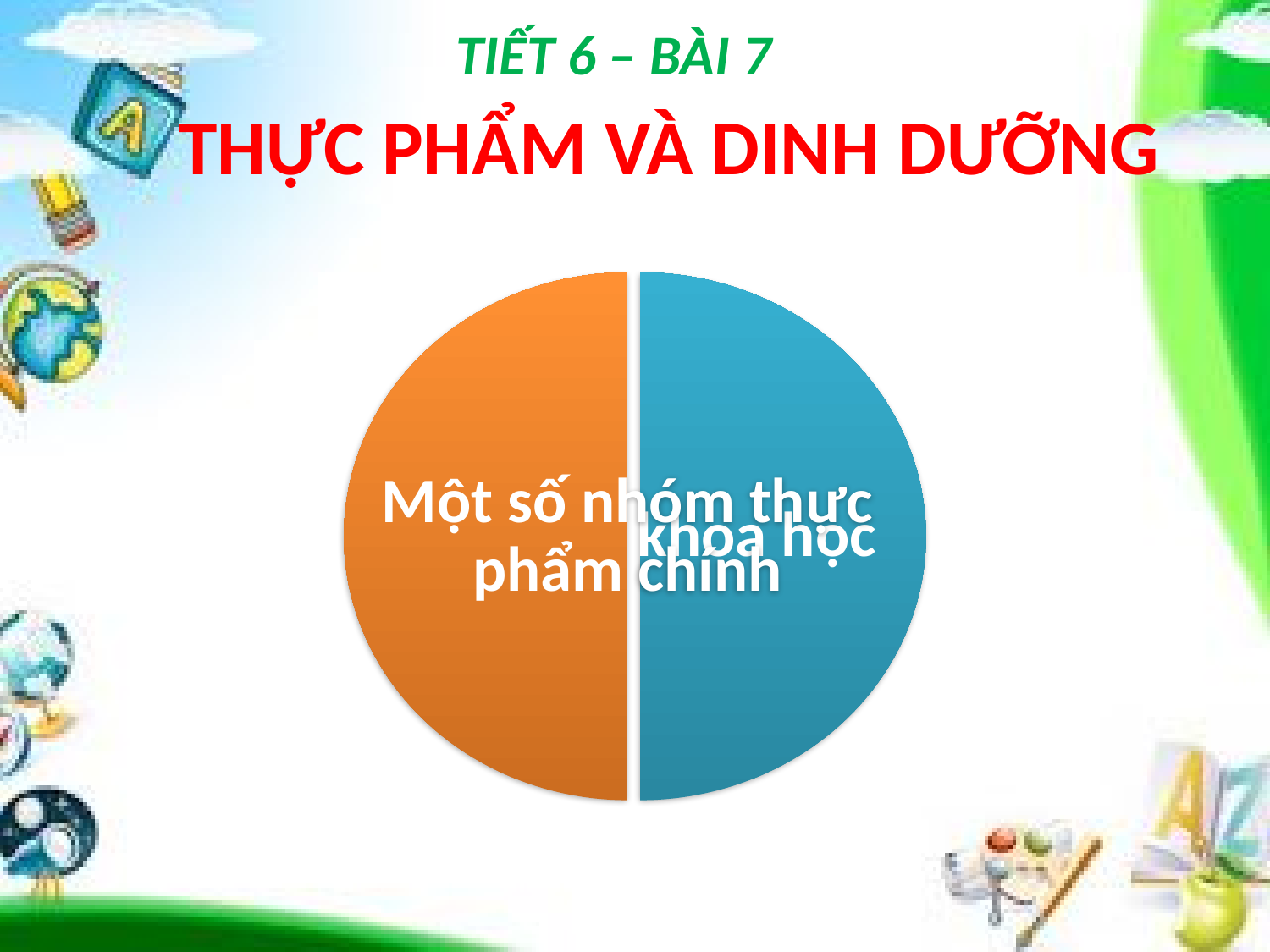

TIẾT 6 – BÀI 7
# THỰC PHẨM VÀ DINH DƯỠNG
Ăn uống khoa học
Một số nhóm thực phẩm chính